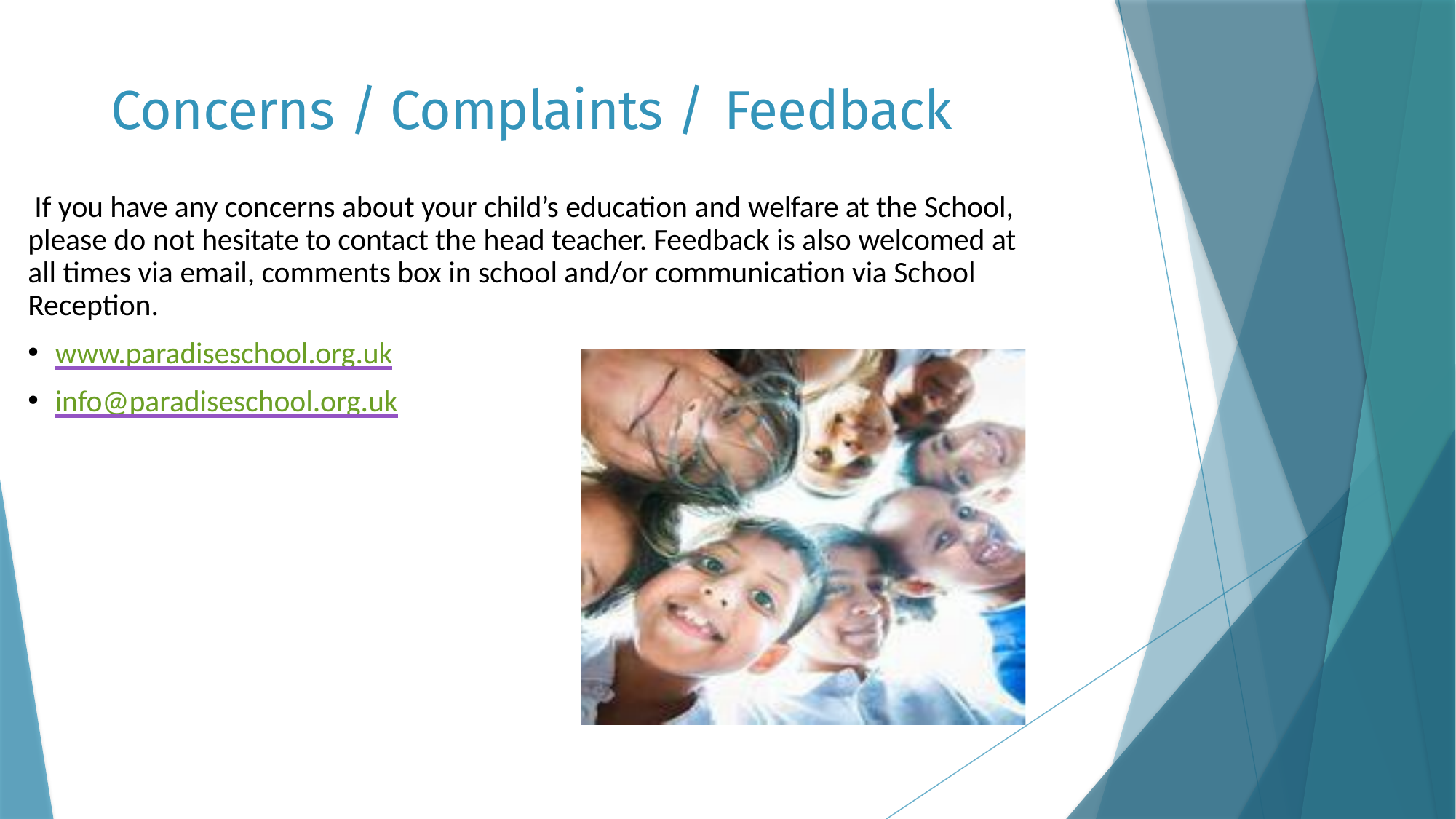

# Concerns / Complaints / Feedback
If you have any concerns about your child’s education and welfare at the School, please do not hesitate to contact the head teacher. Feedback is also welcomed at all times via email, comments box in school and/or communication via School Reception.
www.paradiseschool.org.uk
info@paradiseschool.org.uk